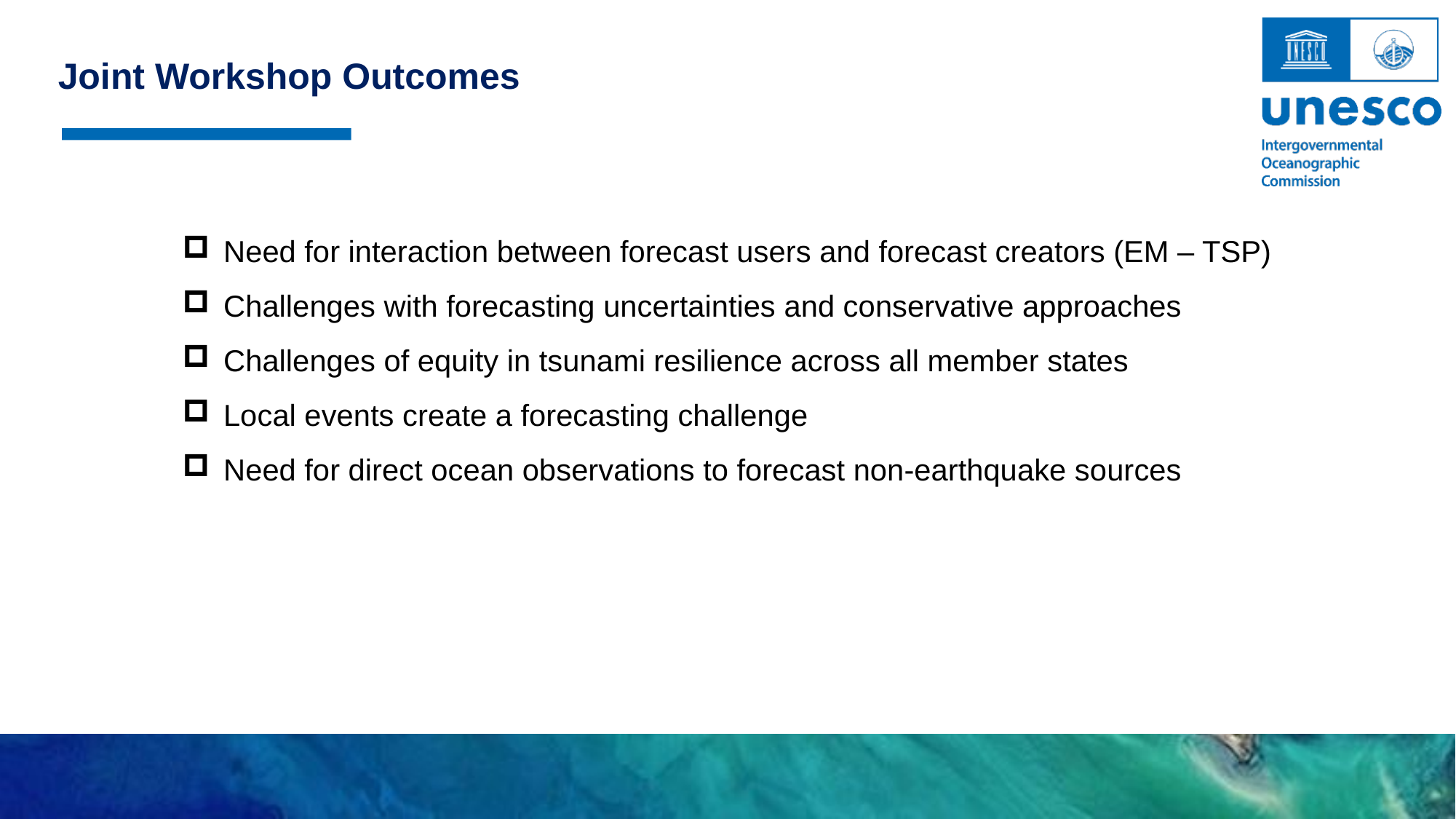

Joint Workshop Outcomes
Need for interaction between forecast users and forecast creators (EM – TSP)
Challenges with forecasting uncertainties and conservative approaches
Challenges of equity in tsunami resilience across all member states
Local events create a forecasting challenge
Need for direct ocean observations to forecast non-earthquake sources